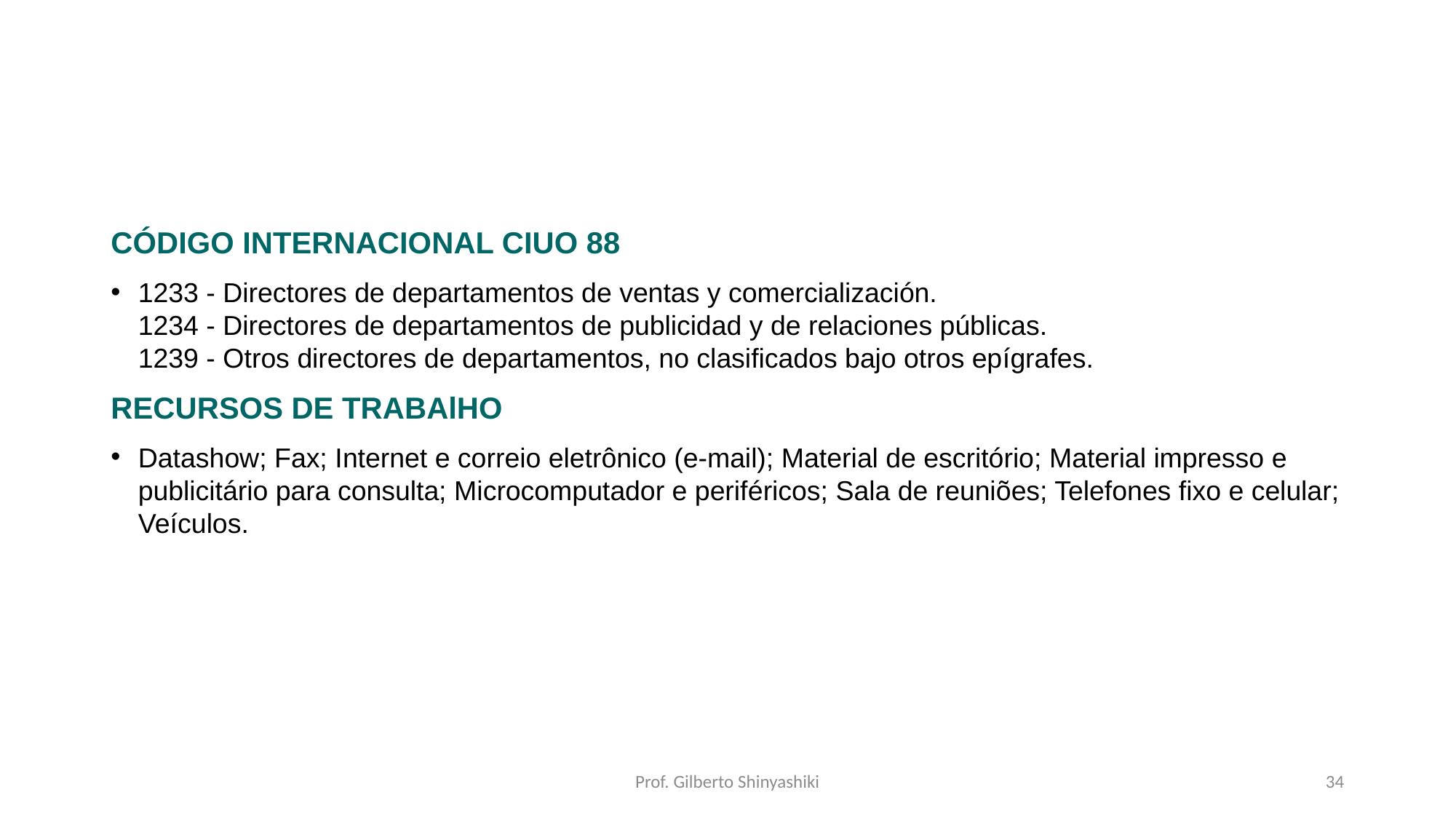

#
CÓDIGO INTERNACIONAL CIUO 88
1233 - Directores de departamentos de ventas y comercialización.
1234 - Directores de departamentos de publicidad y de relaciones públicas.
1239 - Otros directores de departamentos, no clasificados bajo otros epígrafes.
RECURSOS DE TRABAlHO
Datashow; Fax; Internet e correio eletrônico (e-mail); Material de escritório; Material impresso e publicitário para consulta; Microcomputador e periféricos; Sala de reuniões; Telefones fixo e celular; Veículos.

Prof. Gilberto Shinyashiki
34